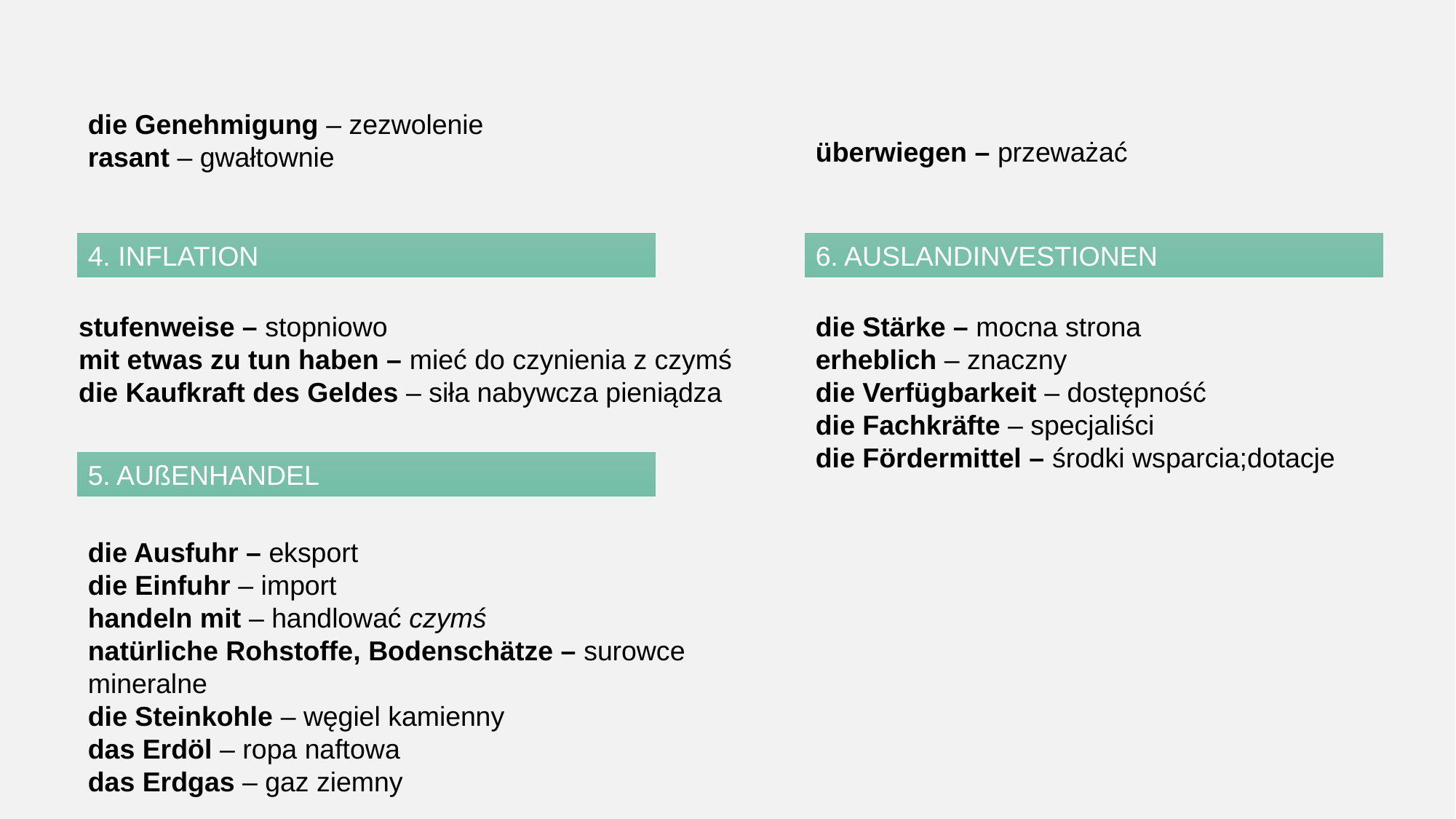

die Genehmigung – zezwolenie
rasant – gwałtownie

überwiegen – przeważać
4. INFLATION
6. AUSLANDINVESTIONEN
stufenweise – stopniowo
mit etwas zu tun haben – mieć do czynienia z czymś
die Kaufkraft des Geldes – siła nabywcza pieniądza

die Stärke – mocna strona
erheblich – znaczny
die Verfügbarkeit – dostępność
die Fachkräfte – specjaliści
die Fördermittel – środki wsparcia;dotacje
5. AUßENHANDEL
die Ausfuhr – eksport
die Einfuhr – import
handeln mit – handlować czymś
natürliche Rohstoffe, Bodenschätze – surowce mineralne
die Steinkohle – węgiel kamienny
das Erdöl – ropa naftowa
das Erdgas – gaz ziemny